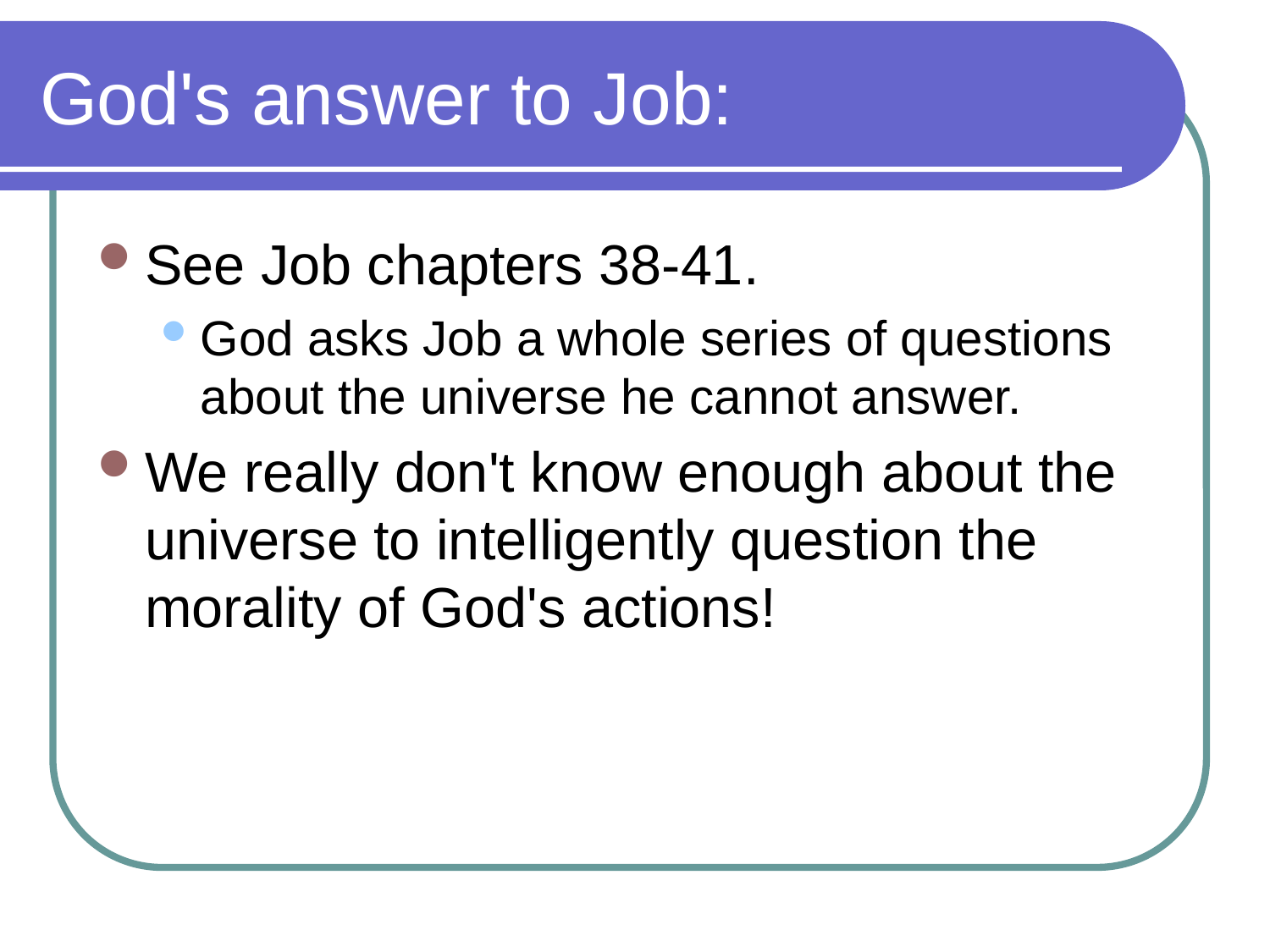

# God's answer to Job:
See Job chapters 38-41.
God asks Job a whole series of questions about the universe he cannot answer.
We really don't know enough about the universe to intelligently question the morality of God's actions!